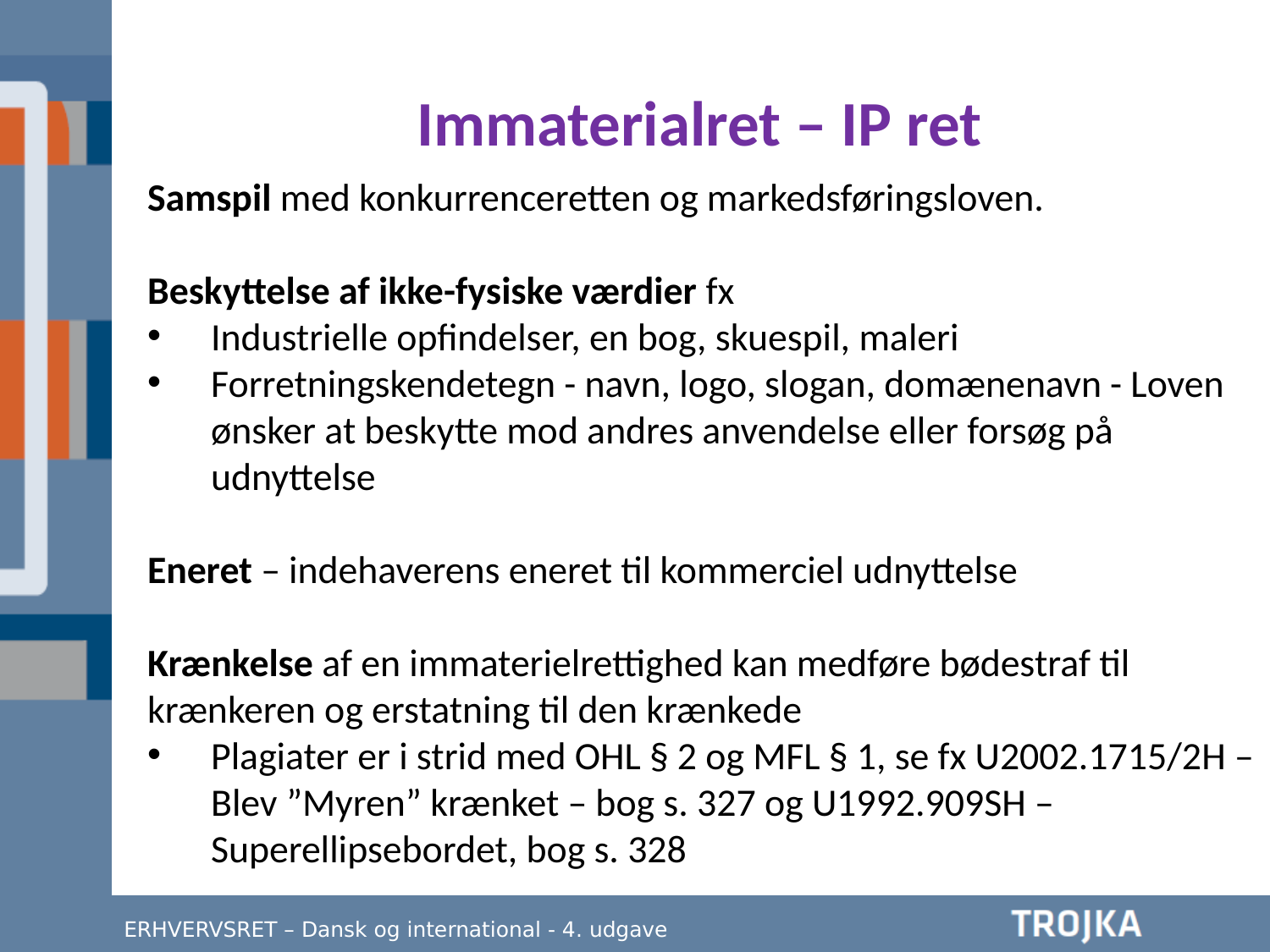

Immaterialret – IP ret
Samspil med konkurrenceretten og markedsføringsloven.

Beskyttelse af ikke-fysiske værdier fx
Industrielle opfindelser, en bog, skuespil, maleri
Forretningskendetegn - navn, logo, slogan, domænenavn - Loven ønsker at beskytte mod andres anvendelse eller forsøg på udnyttelse

Eneret – indehaverens eneret til kommerciel udnyttelse

Krænkelse af en immaterielrettighed kan medføre bødestraf til krænkeren og erstatning til den krænkede
Plagiater er i strid med OHL § 2 og MFL § 1, se fx U2002.1715/2H – Blev ”Myren” krænket – bog s. 327 og U1992.909SH – Superellipsebordet, bog s. 328